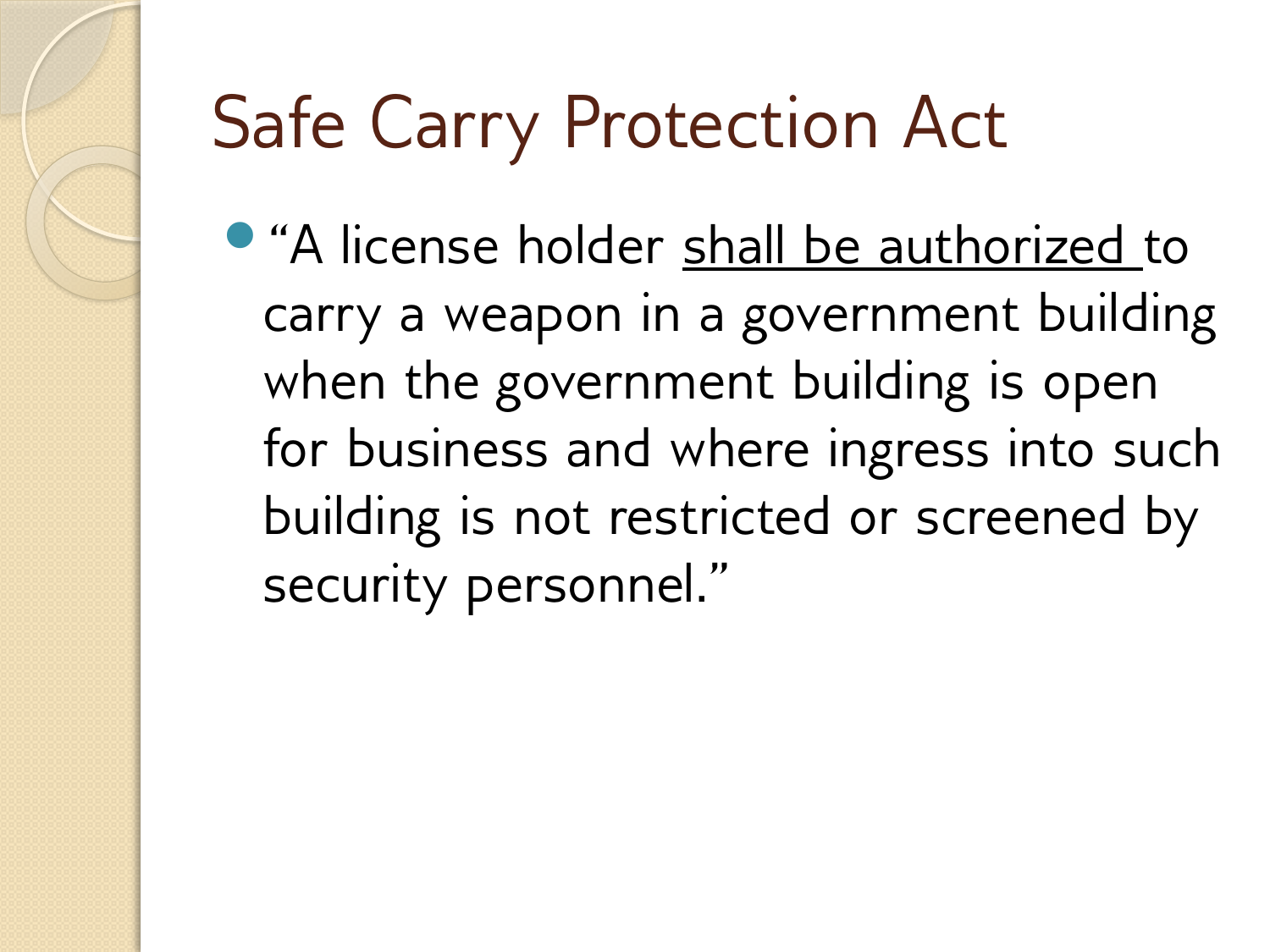

# Safe Carry Protection Act
“A license holder shall be authorized to carry a weapon in a government building when the government building is open for business and where ingress into such building is not restricted or screened by security personnel.”